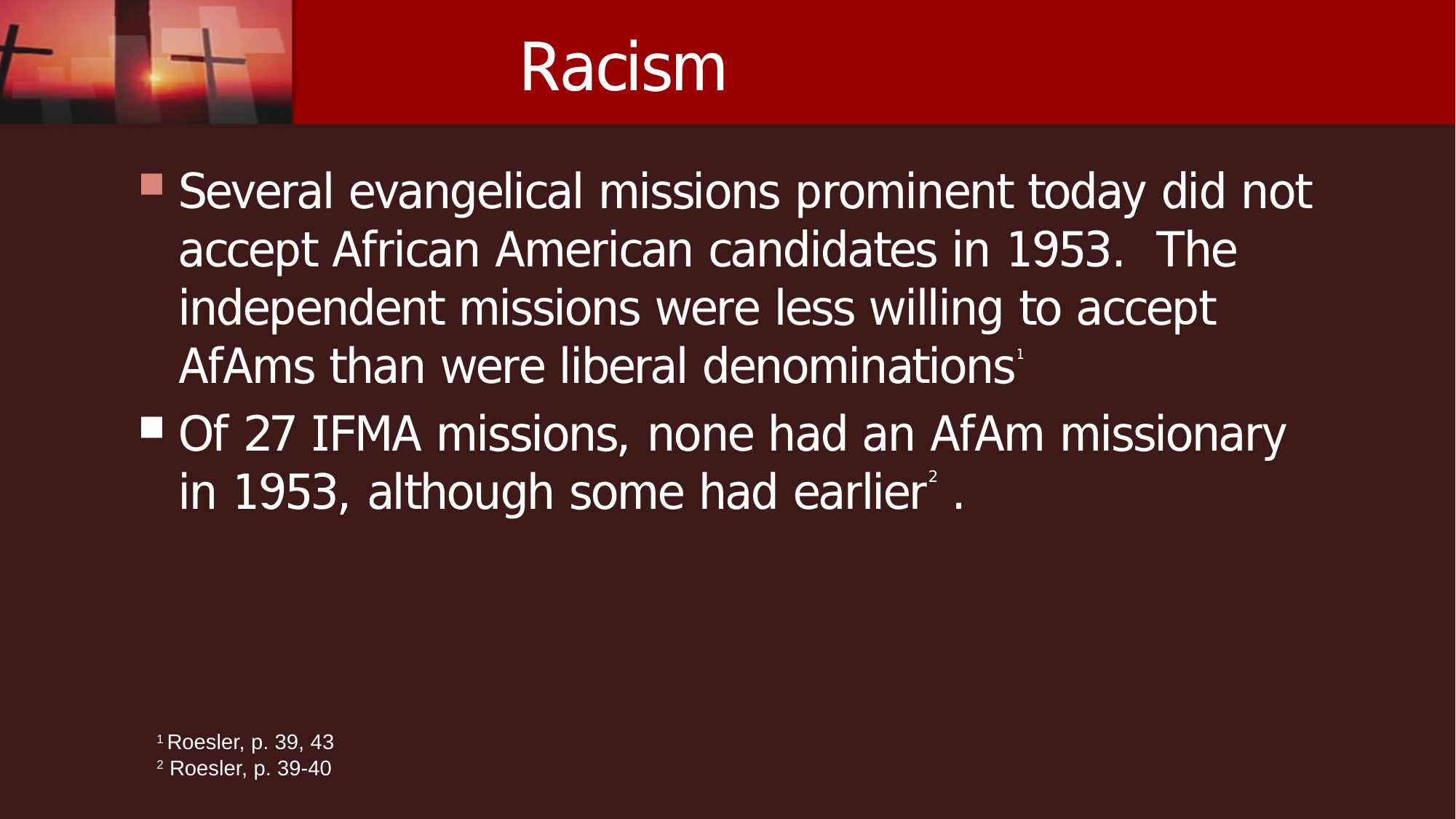

# Racism
Several evangelical missions prominent today did not accept African American candidates in 1953.  The independent missions were less willing to accept AfAms than were liberal denominations1
Of 27 IFMA missions, none had an AfAm missionary in 1953, although some had earlier2 .

1 Roesler, p. 39, 43
2 Roesler, p. 39-40